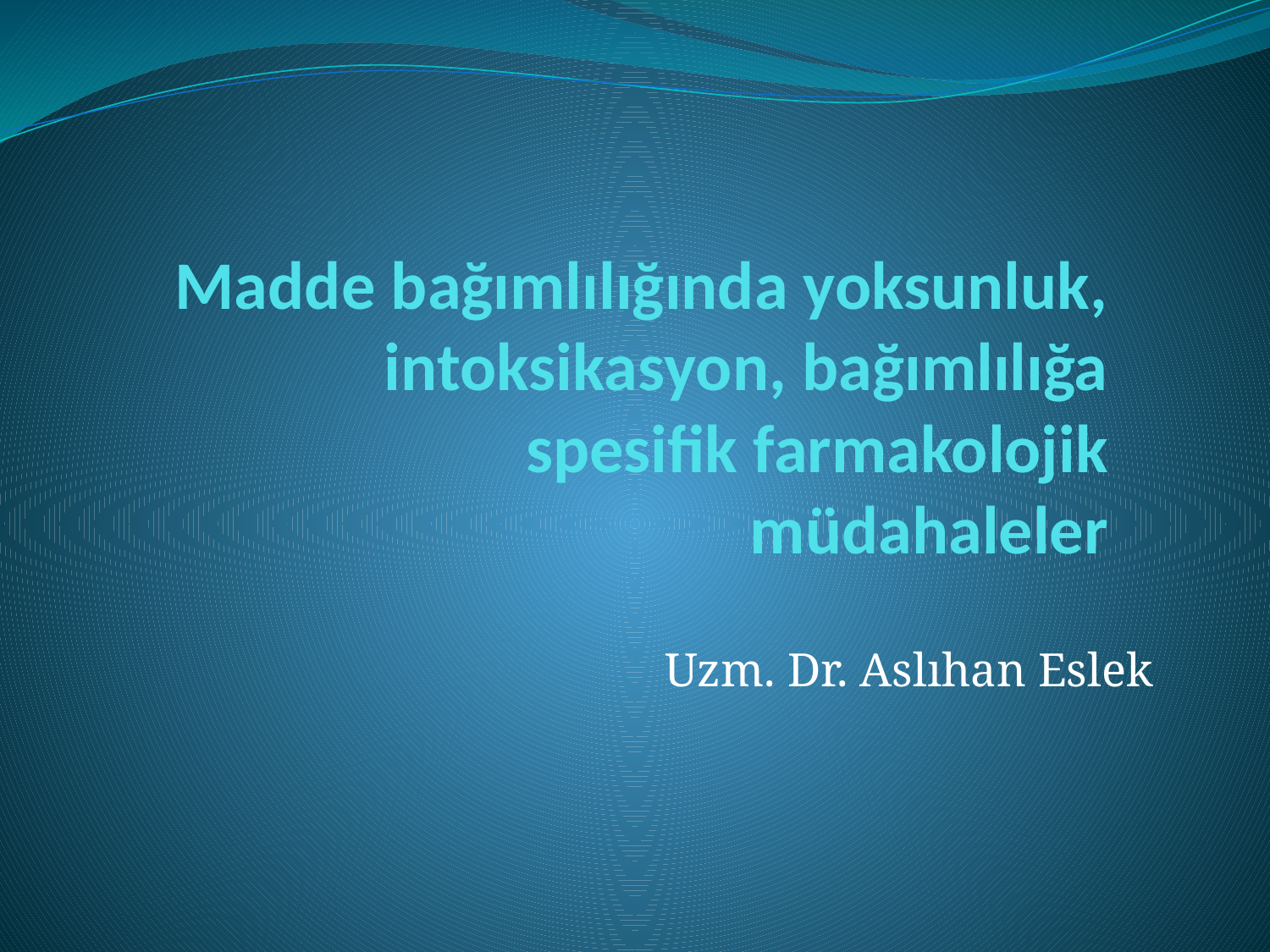

# Madde bağımlılığında yoksunluk, intoksikasyon, bağımlılığa spesifik farmakolojik müdahaleler
Uzm. Dr. Aslıhan Eslek